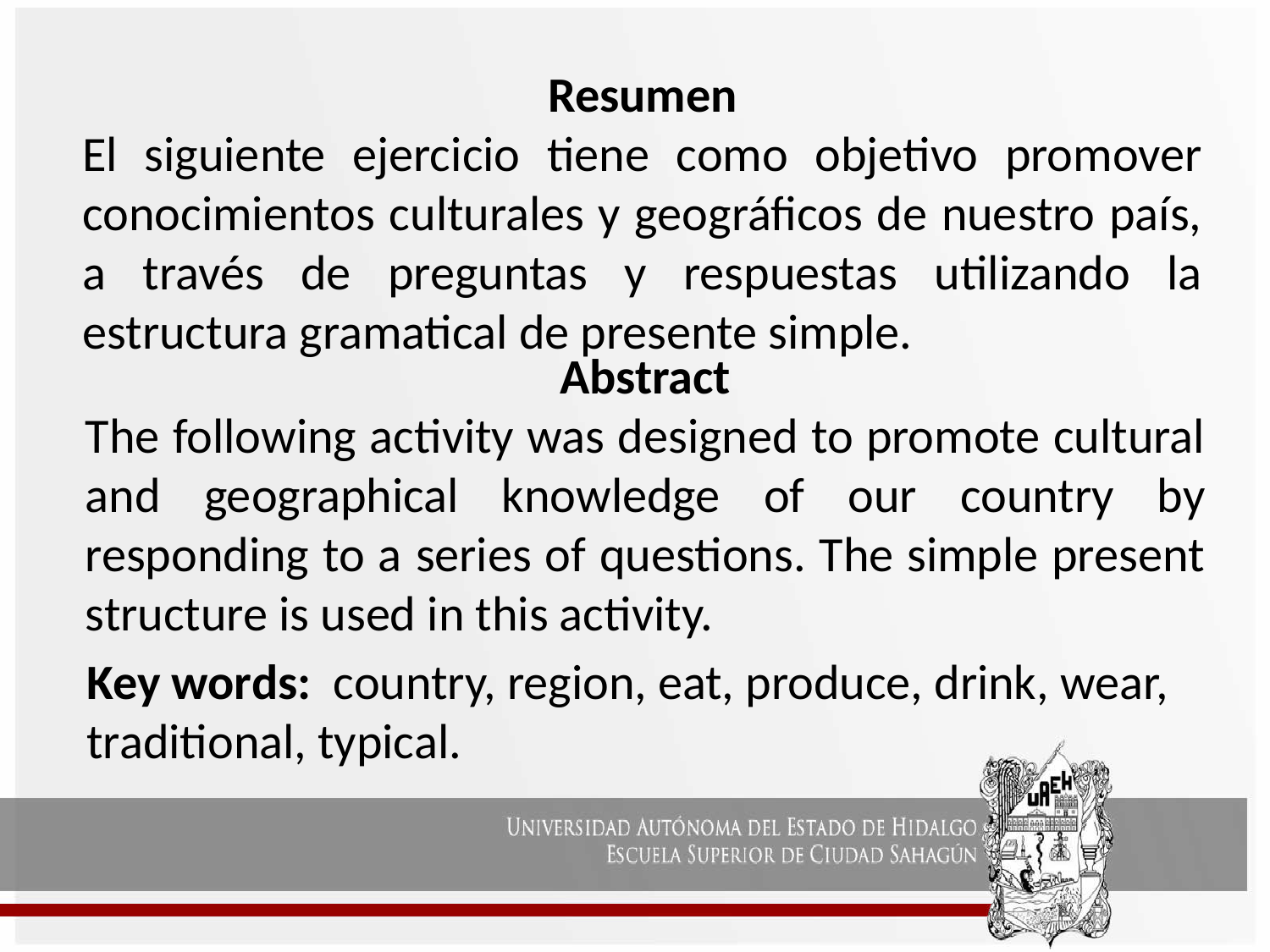

Resumen
El siguiente ejercicio tiene como objetivo promover conocimientos culturales y geográficos de nuestro país, a través de preguntas y respuestas utilizando la estructura gramatical de presente simple.
Abstract
The following activity was designed to promote cultural and geographical knowledge of our country by responding to a series of questions. The simple present structure is used in this activity.
Key words:  country, region, eat, produce, drink, wear, traditional, typical.